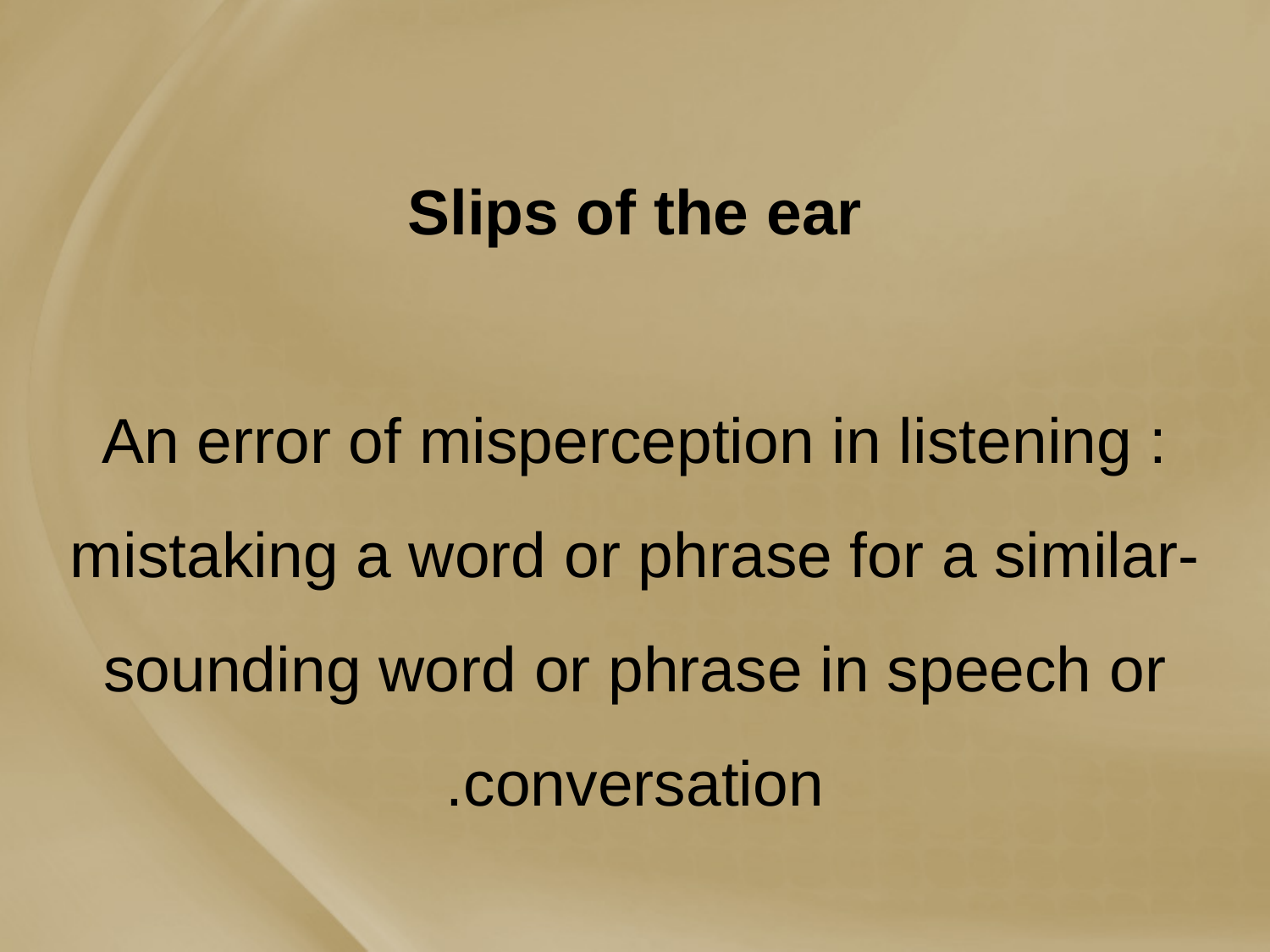

# Slips of the ear An error of misperception in listening : mistaking a word or phrase for a similar-sounding word or phrase in speech or conversation.